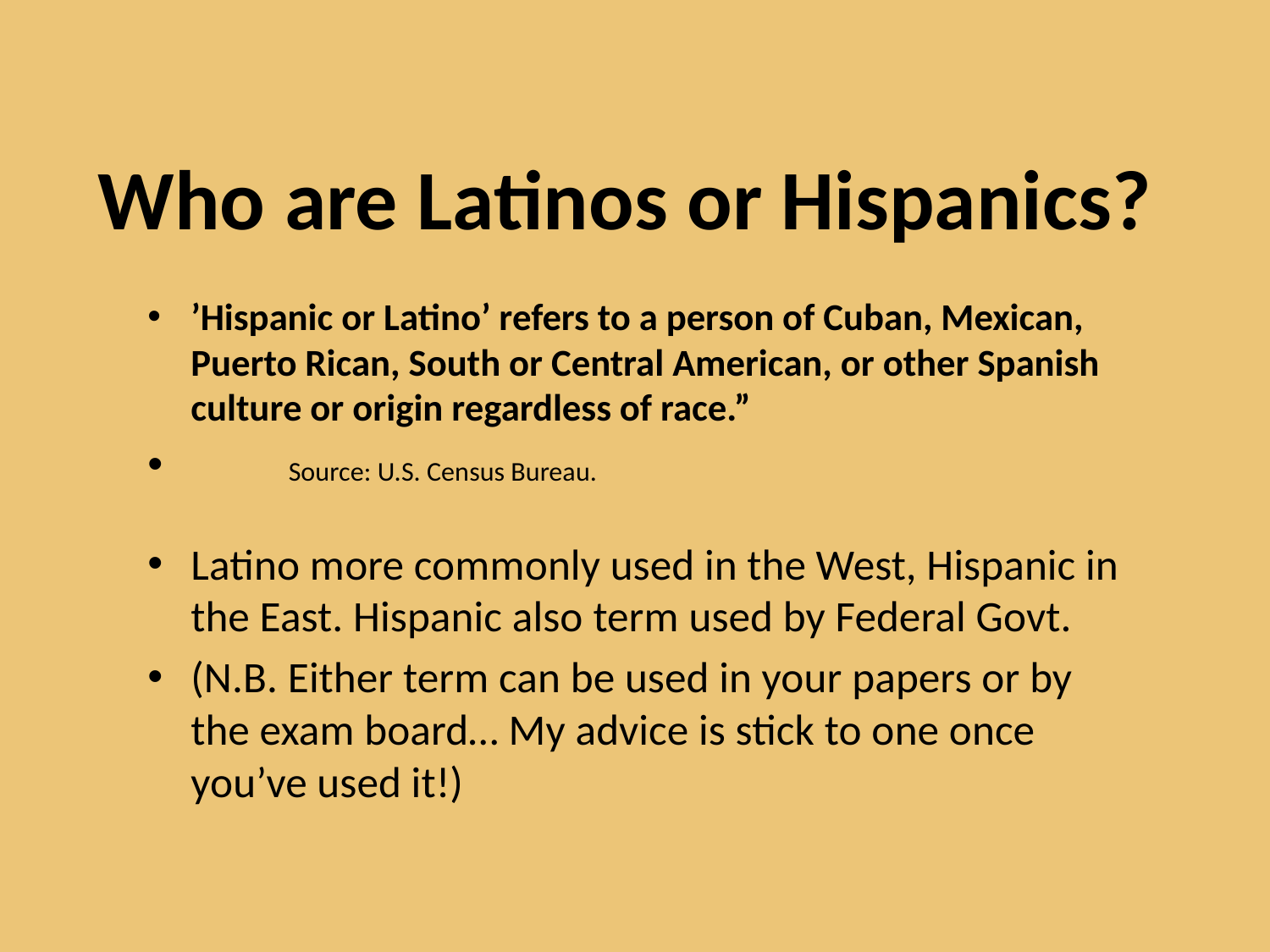

# Who are Latinos or Hispanics?
’Hispanic or Latino’ refers to a person of Cuban, Mexican, Puerto Rican, South or Central American, or other Spanish culture or origin regardless of race.”
 	Source: U.S. Census Bureau.

Latino more commonly used in the West, Hispanic in the East. Hispanic also term used by Federal Govt.
(N.B. Either term can be used in your papers or by the exam board… My advice is stick to one once you’ve used it!)